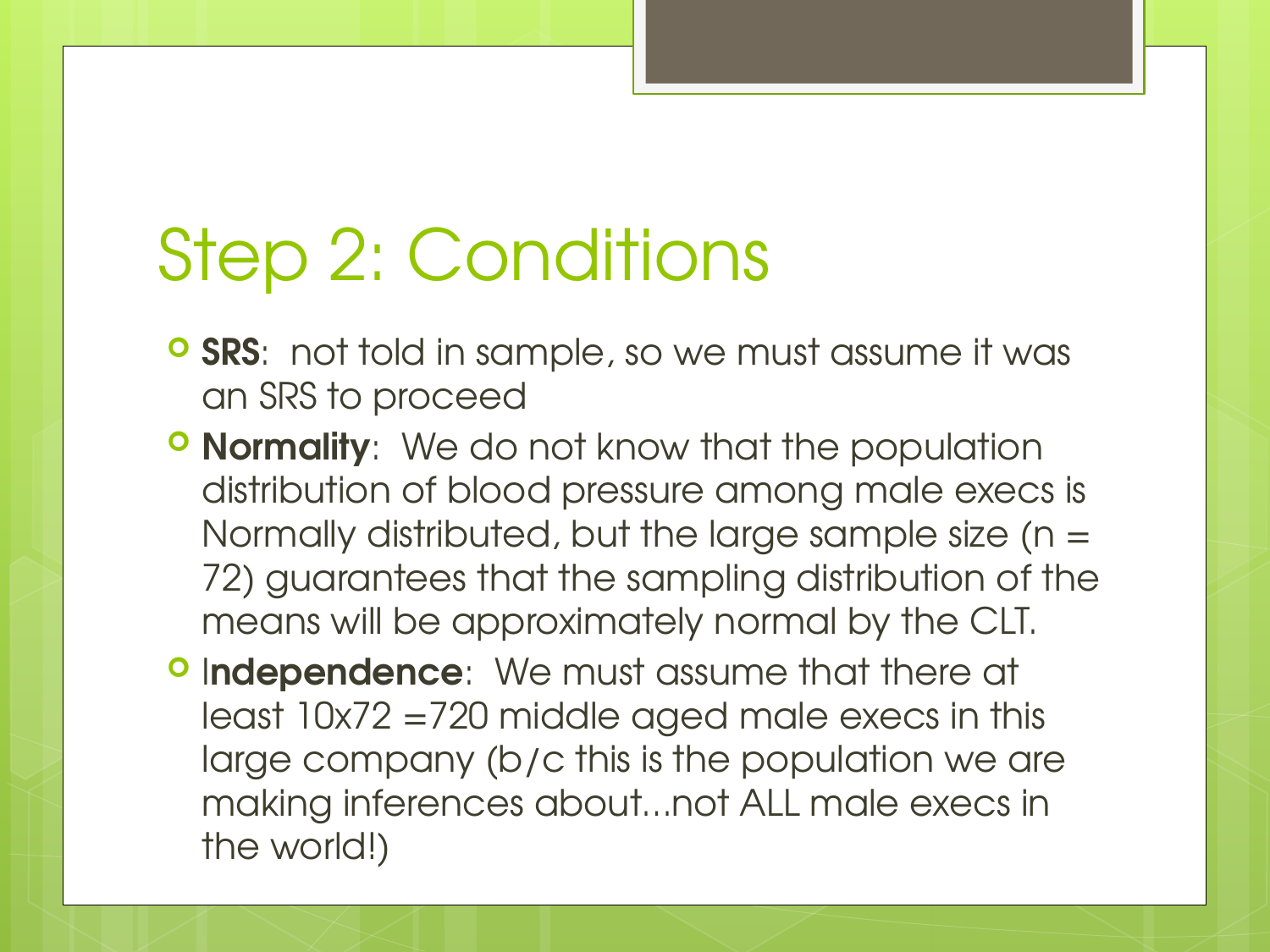

# Step 2: Conditions
SRS:  not told in sample, so we must assume it was an SRS to proceed
Normality:  We do not know that the population distribution of blood pressure among male execs is Normally distributed, but the large sample size (n = 72) guarantees that the sampling distribution of the means will be approximately normal by the CLT.
Independence:  We must assume that there at least 10x72 =720 middle aged male execs in this large company (b/c this is the population we are making inferences about…not ALL male execs in the world!)